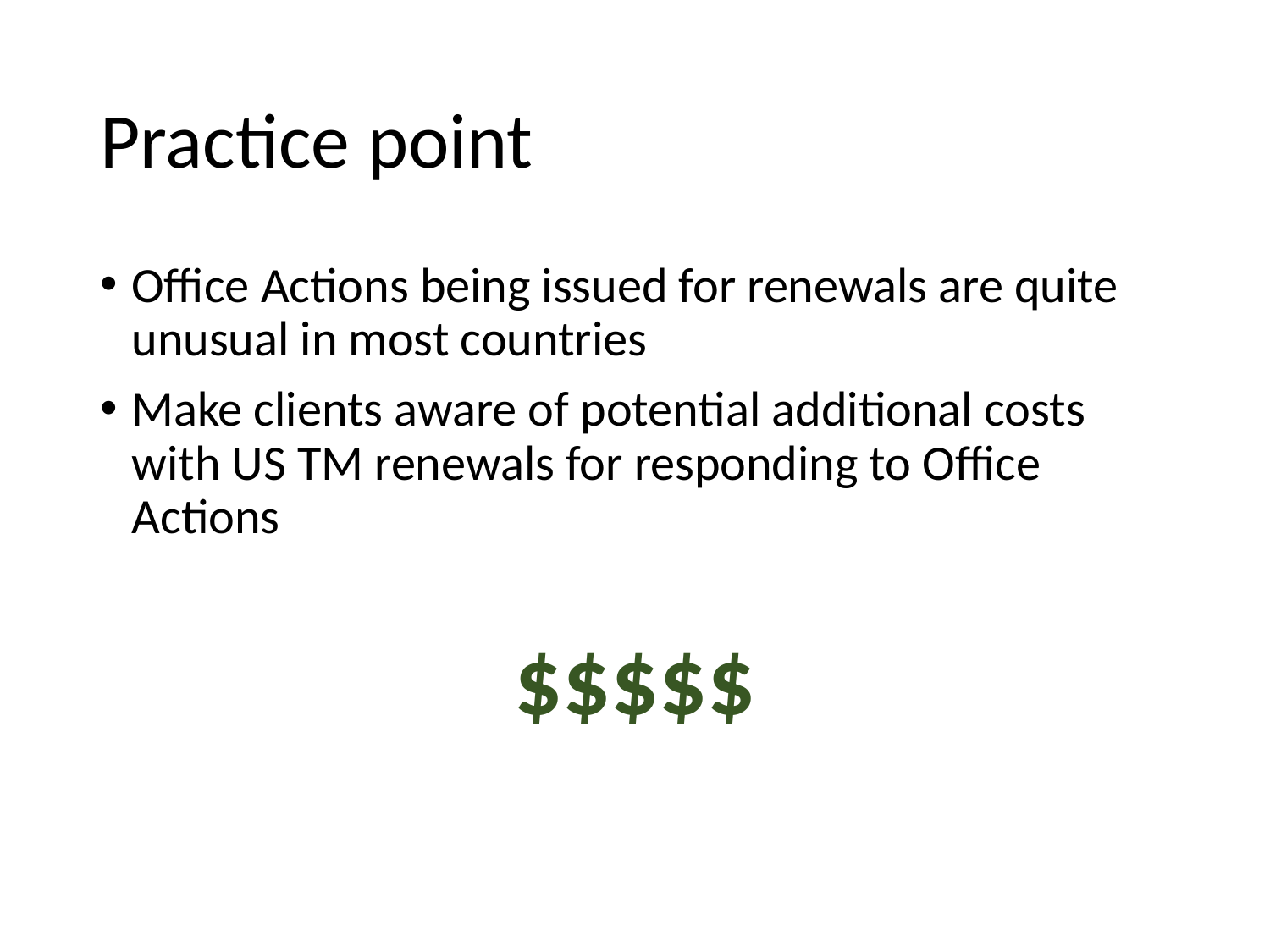

# Practice point
Office Actions being issued for renewals are quite unusual in most countries
Make clients aware of potential additional costs with US TM renewals for responding to Office Actions

$$$$$